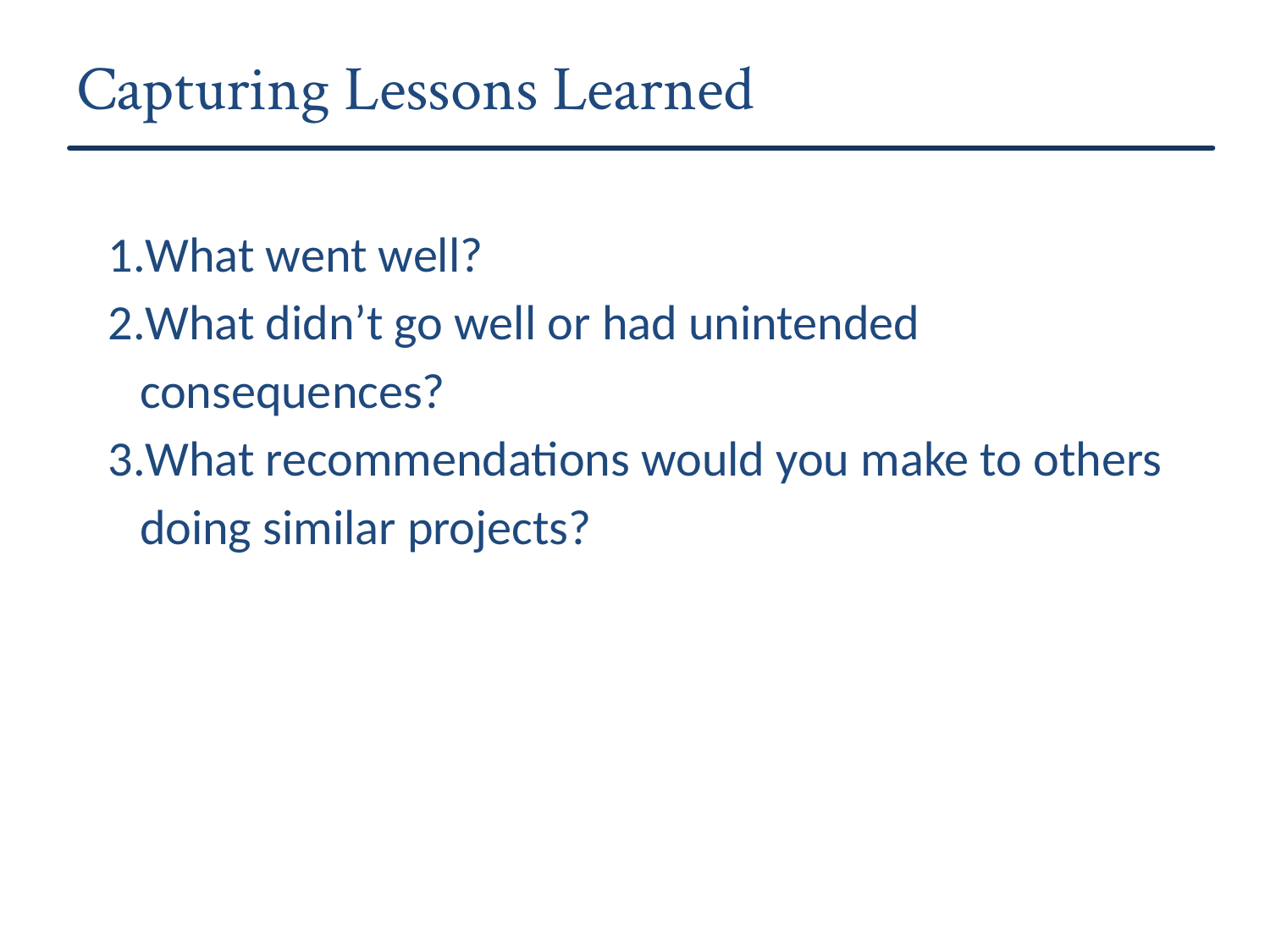

# Capturing Lessons Learned
What went well?
What didn’t go well or had unintended consequences?
What recommendations would you make to others doing similar projects?